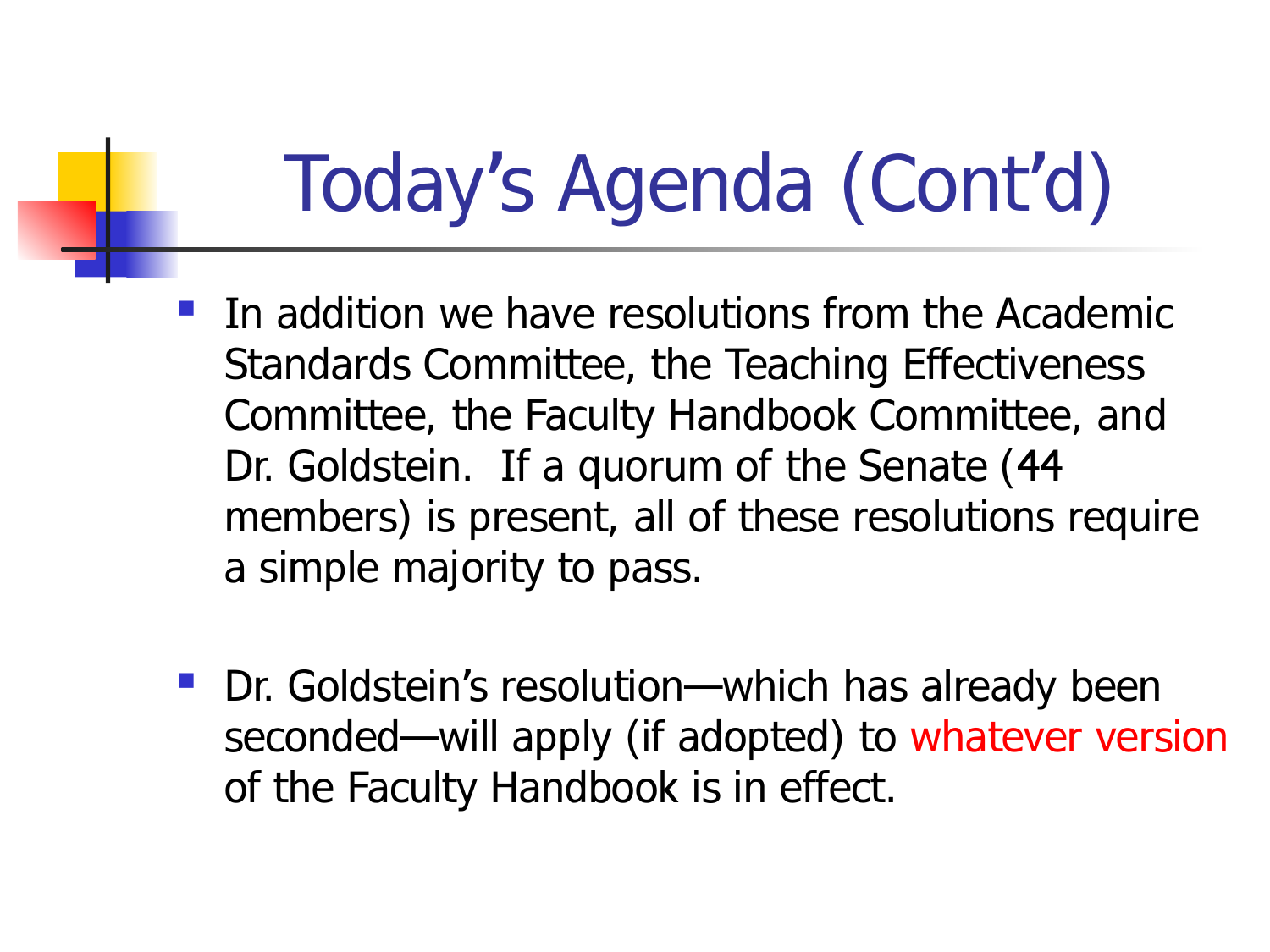

# Today’s Agenda (Cont’d)
In addition we have resolutions from the Academic Standards Committee, the Teaching Effectiveness Committee, the Faculty Handbook Committee, and Dr. Goldstein.  If a quorum of the Senate (44 members) is present, all of these resolutions require a simple majority to pass.

Dr. Goldstein’s resolution—which has already been seconded—will apply (if adopted) to whatever version of the Faculty Handbook is in effect.